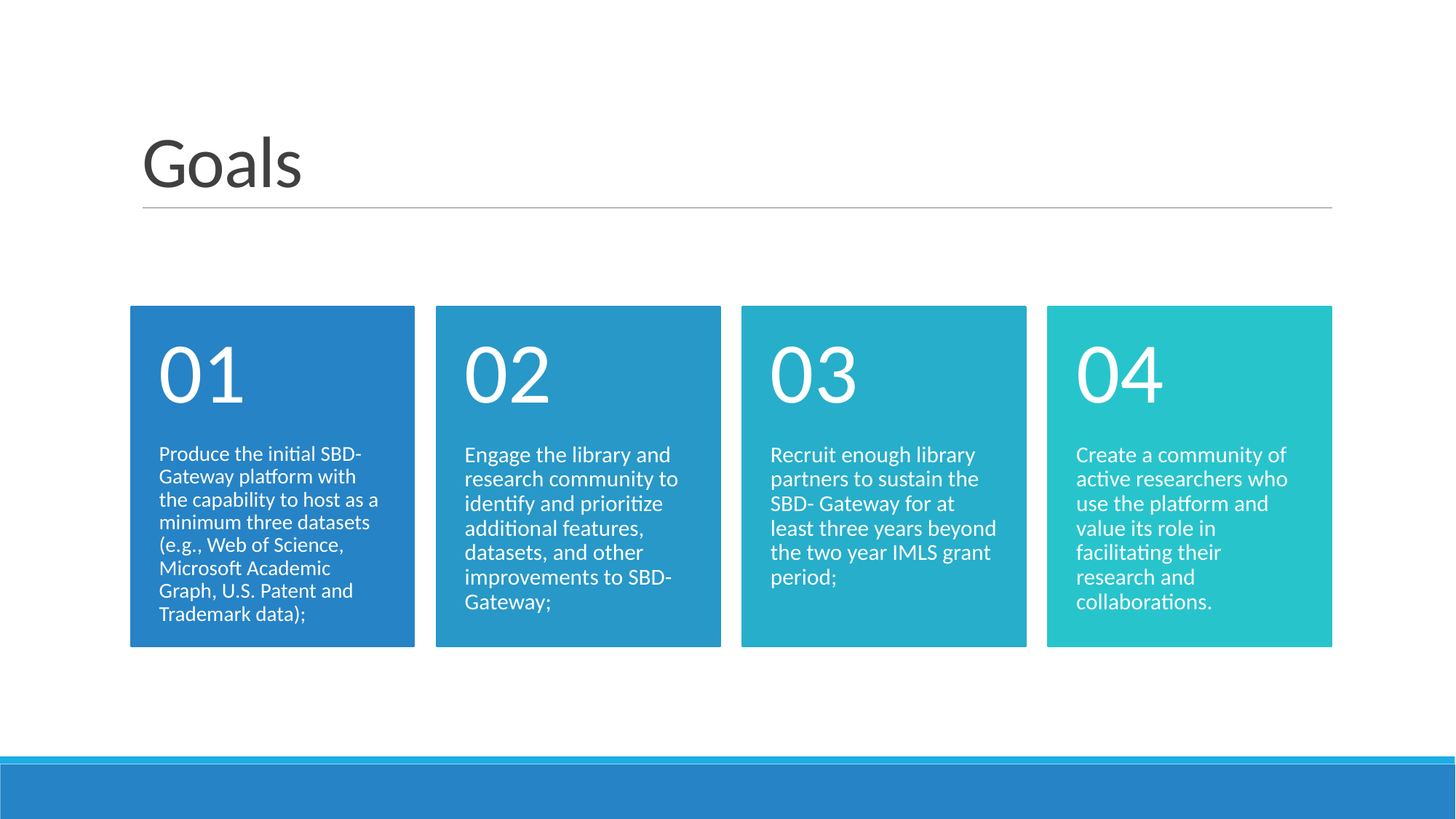

# Goals
Produce the initial SBD-Gateway platform with the capability to host as a minimum three datasets (e.g., Web of Science, Microsoft Academic Graph, U.S. Patent and Trademark data);
01
Engage the library and research community to identify and prioritize additional features, datasets, and other improvements to SBD-Gateway;
02
Recruit enough library partners to sustain the SBD- Gateway for at least three years beyond the two year IMLS grant period;
03
Create a community of active researchers who use the platform and value its role in facilitating their research and collaborations.
04